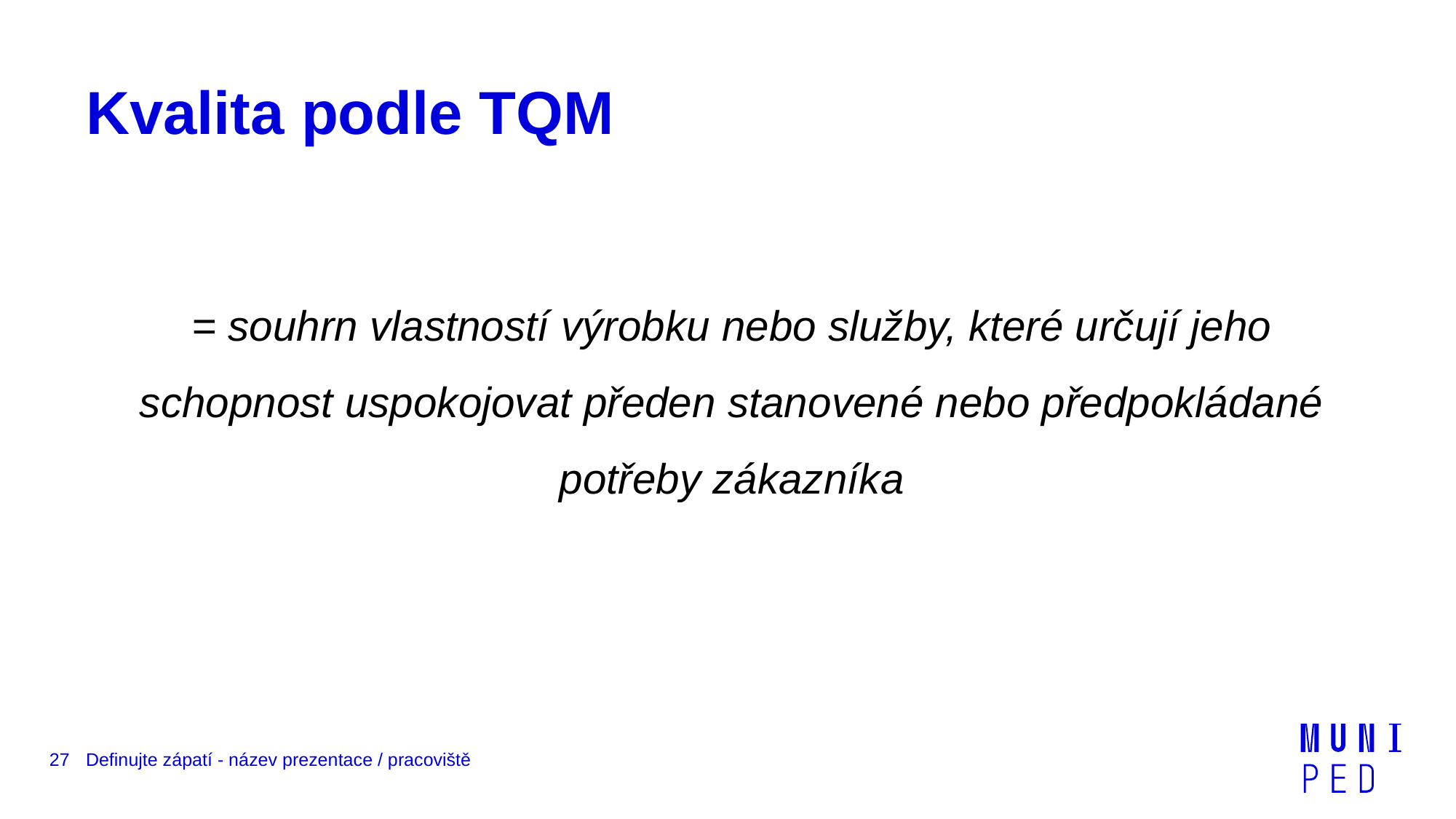

# Kvalita podle TQM
= souhrn vlastností výrobku nebo služby, které určují jeho schopnost uspokojovat předen stanovené nebo předpokládané potřeby zákazníka

27
Definujte zápatí - název prezentace / pracoviště